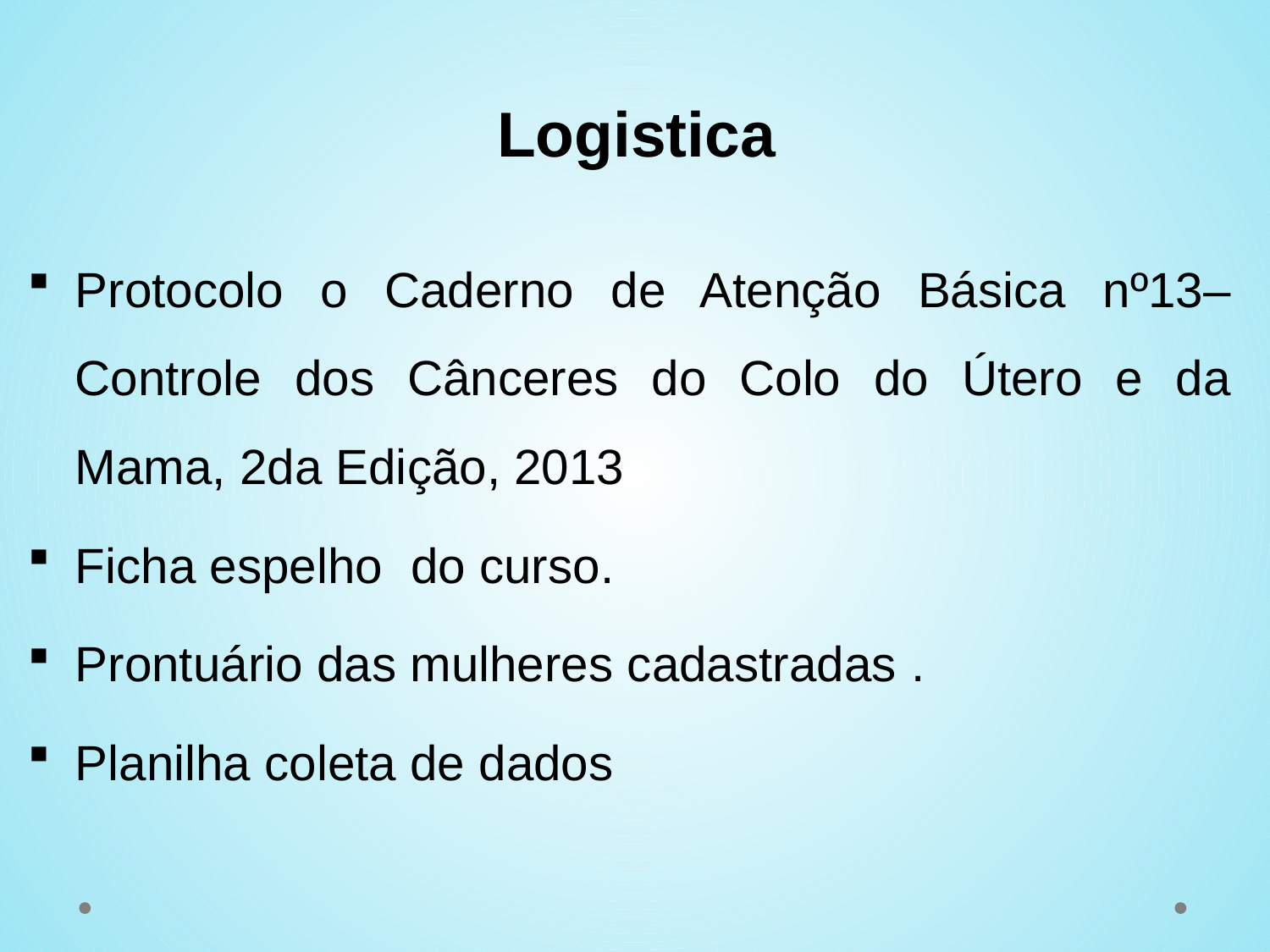

# Logistica
Protocolo o Caderno de Atenção Básica nº13–Controle dos Cânceres do Colo do Útero e da Mama, 2da Edição, 2013
Ficha espelho  do curso.
Prontuário das mulheres cadastradas .
Planilha coleta de dados